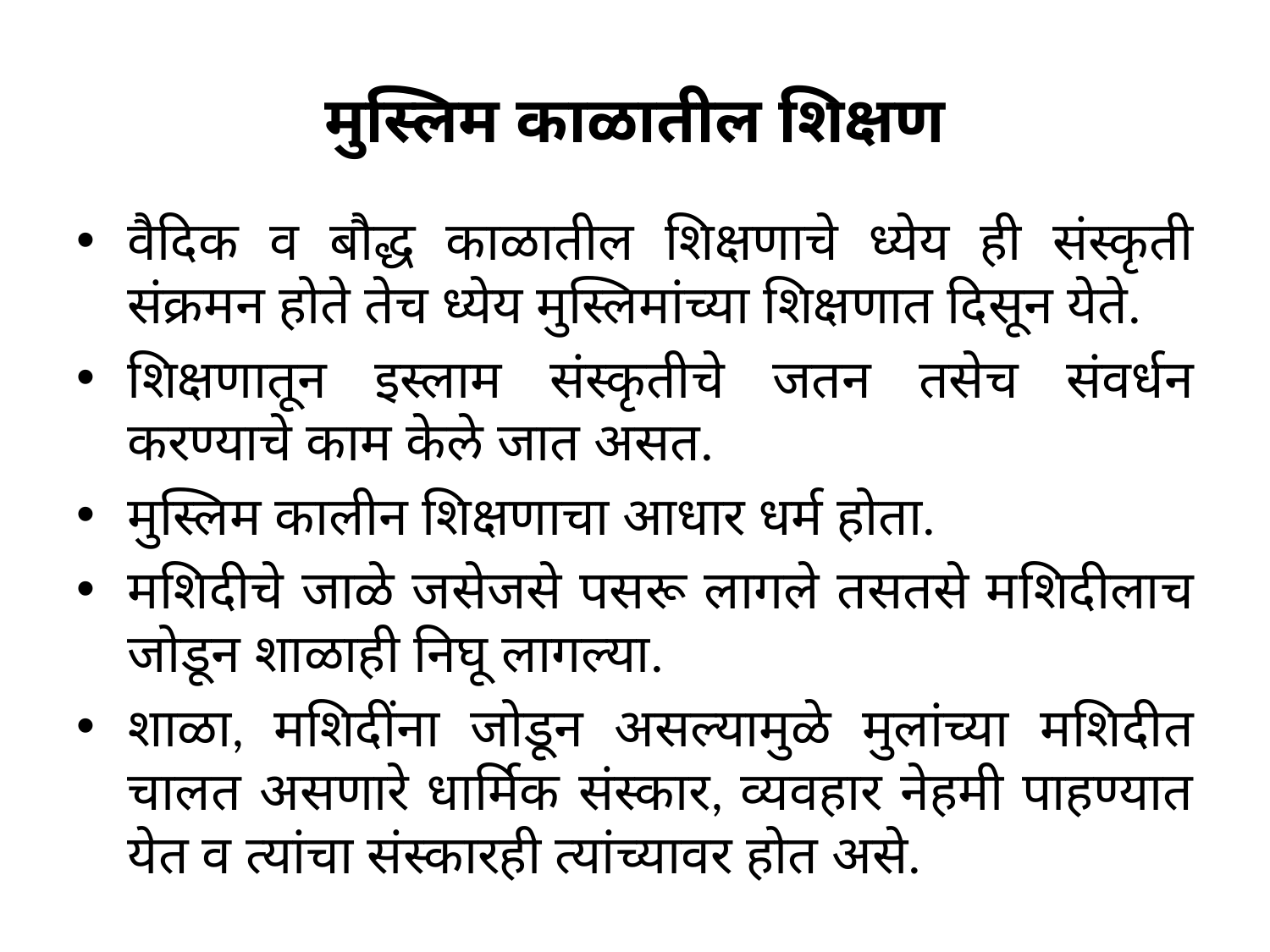

# मुस्लिम काळातील शिक्षण
वैदिक व बौद्ध काळातील शिक्षणाचे ध्येय ही संस्कृती संक्रमन होते तेच ध्येय मुस्लिमांच्या शिक्षणात दिसून येते.
शिक्षणातून इस्लाम संस्कृतीचे जतन तसेच संवर्धन करण्याचे काम केले जात असत.
मुस्लिम कालीन शिक्षणाचा आधार धर्म होता.
मशिदीचे जाळे जसेजसे पसरू लागले तसतसे मशिदीलाच जोडून शाळाही निघू लागल्या.
शाळा, मशिदींना जोडून असल्यामुळे मुलांच्या मशिदीत चालत असणारे धार्मिक संस्कार, व्यवहार नेहमी पाहण्यात येत व त्यांचा संस्कारही त्यांच्यावर होत असे.